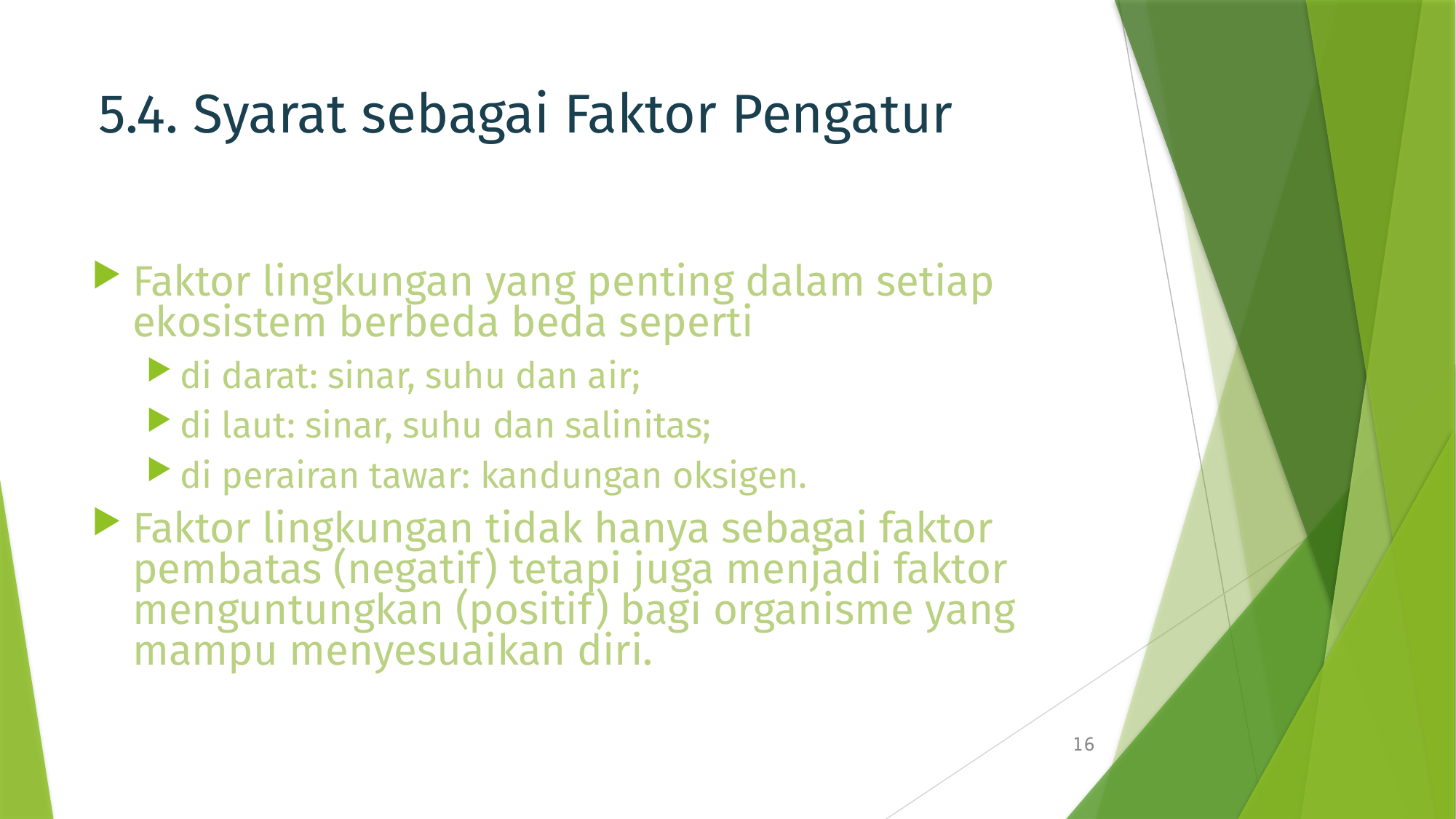

# 5.4. Syarat sebagai Faktor Pengatur
Faktor lingkungan yang penting dalam setiap ekosistem berbeda beda seperti
di darat: sinar, suhu dan air;
di laut: sinar, suhu dan salinitas;
di perairan tawar: kandungan oksigen.
Faktor lingkungan tidak hanya sebagai faktor pembatas (negatif) tetapi juga menjadi faktor menguntungkan (positif) bagi organisme yang mampu menyesuaikan diri.

16